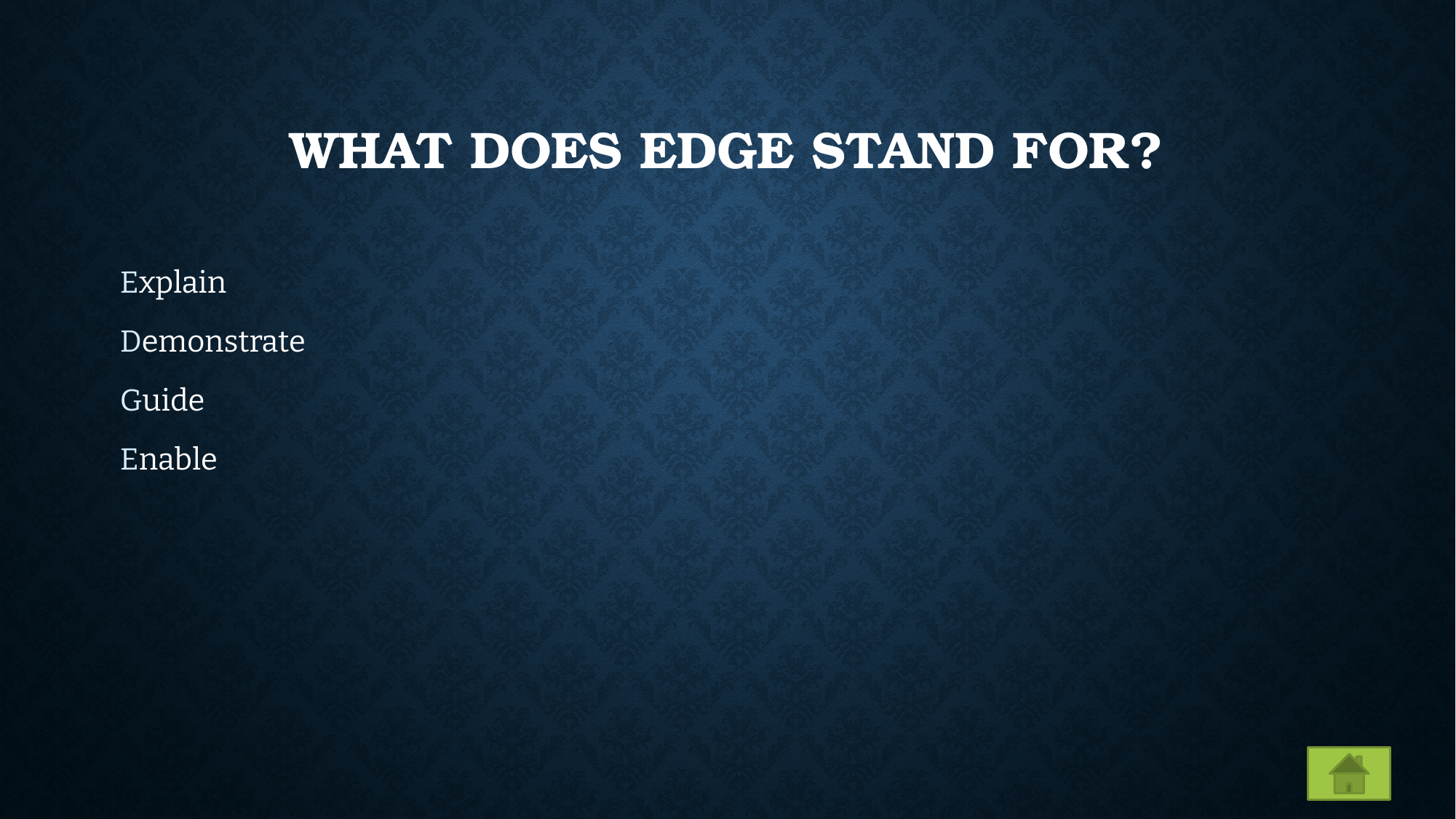

# What does edge stand for?
Explain
Demonstrate
Guide
Enable